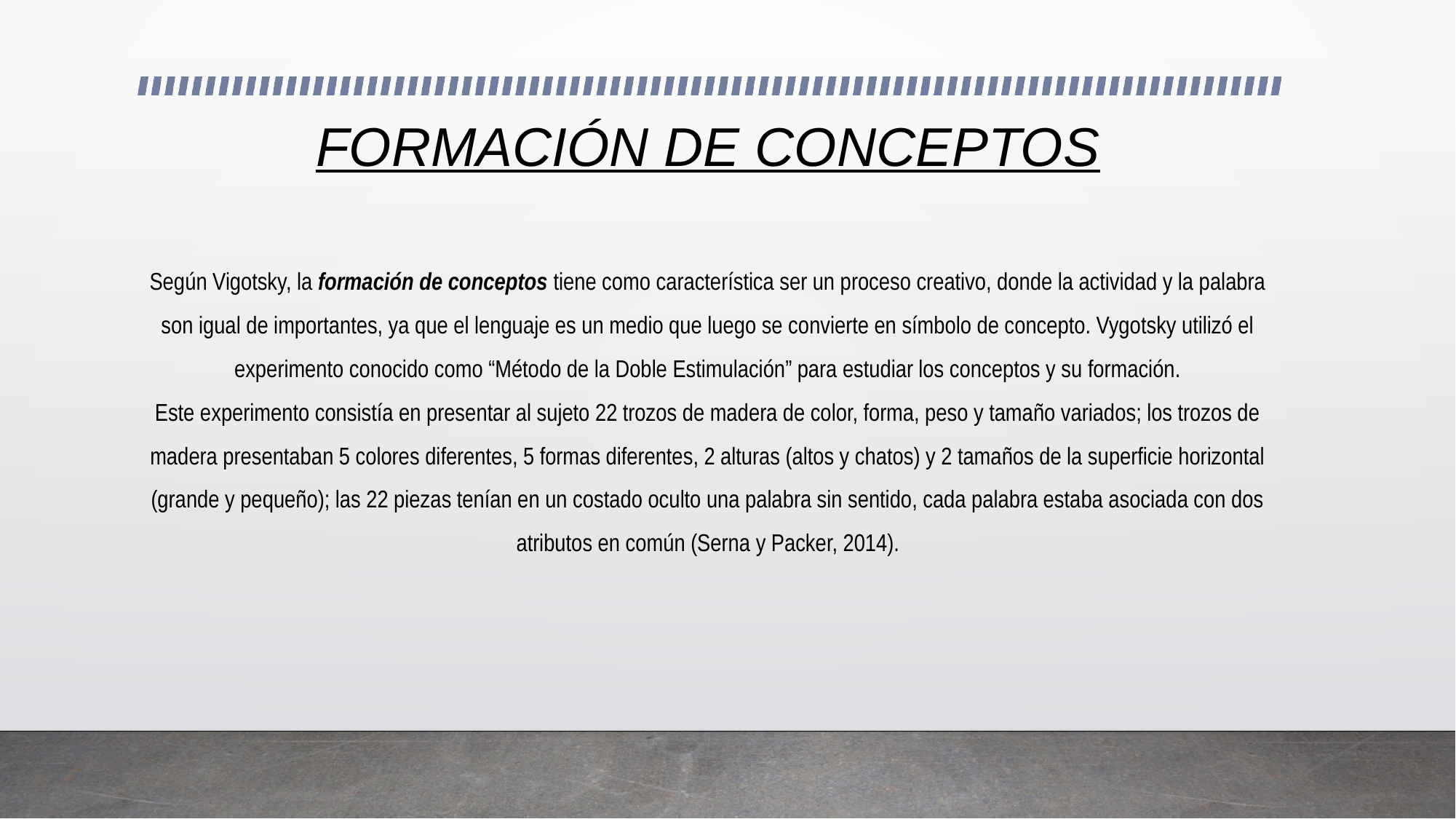

# FORMACIÓN DE CONCEPTOS
Según Vigotsky, la formación de conceptos tiene como característica ser un proceso creativo, donde la actividad y la palabra son igual de importantes, ya que el lenguaje es un medio que luego se convierte en símbolo de concepto. Vygotsky utilizó el experimento conocido como “Método de la Doble Estimulación” para estudiar los conceptos y su formación.
Este experimento consistía en presentar al sujeto 22 trozos de madera de color, forma, peso y tamaño variados; los trozos de madera presentaban 5 colores diferentes, 5 formas diferentes, 2 alturas (altos y chatos) y 2 tamaños de la superficie horizontal
(grande y pequeño); las 22 piezas tenían en un costado oculto una palabra sin sentido, cada palabra estaba asociada con dos atributos en común (Serna y Packer, 2014).